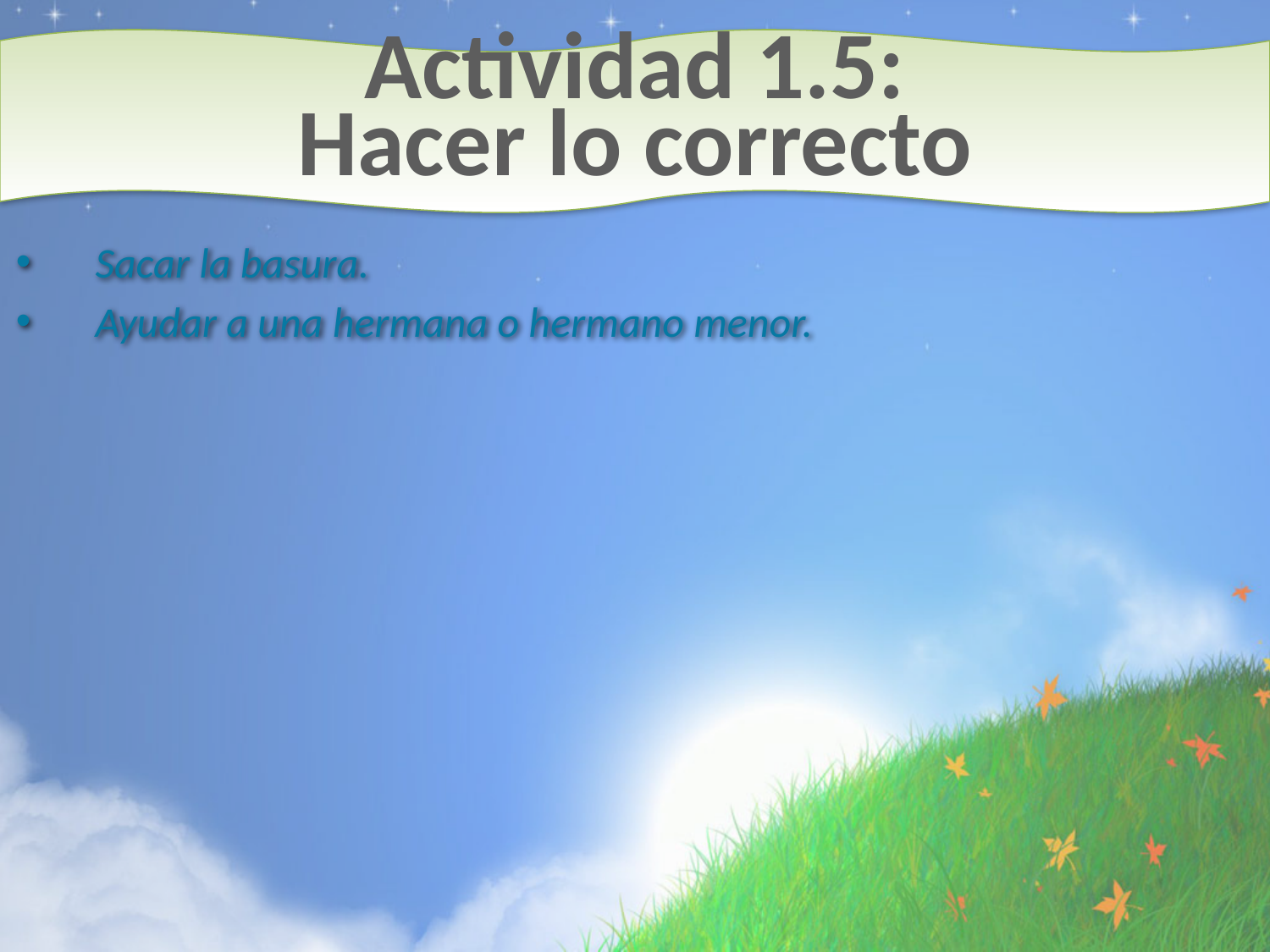

# Actividad 1.5: Hacer lo correcto
Sacar la basura.
Ayudar a una hermana o hermano menor.